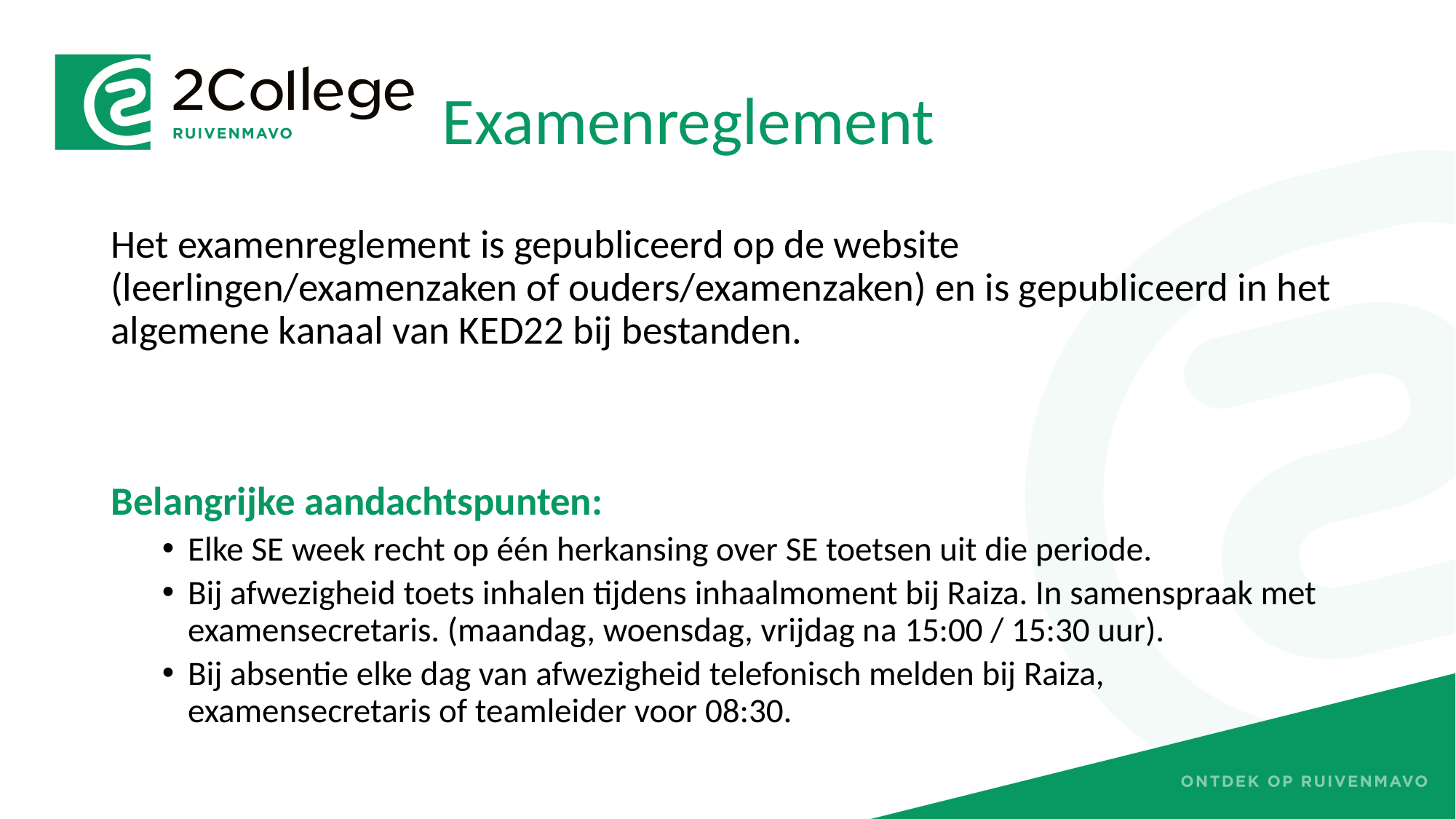

# Examenreglement
Het examenreglement is gepubliceerd op de website (leerlingen/examenzaken of ouders/examenzaken) en is gepubliceerd in het algemene kanaal van KED22 bij bestanden.

Belangrijke aandachtspunten:
Elke SE week recht op één herkansing over SE toetsen uit die periode.
Bij afwezigheid toets inhalen tijdens inhaalmoment bij Raiza. In samenspraak met examensecretaris. (maandag, woensdag, vrijdag na 15:00 / 15:30 uur).
Bij absentie elke dag van afwezigheid telefonisch melden bij Raiza, examensecretaris of teamleider voor 08:30.